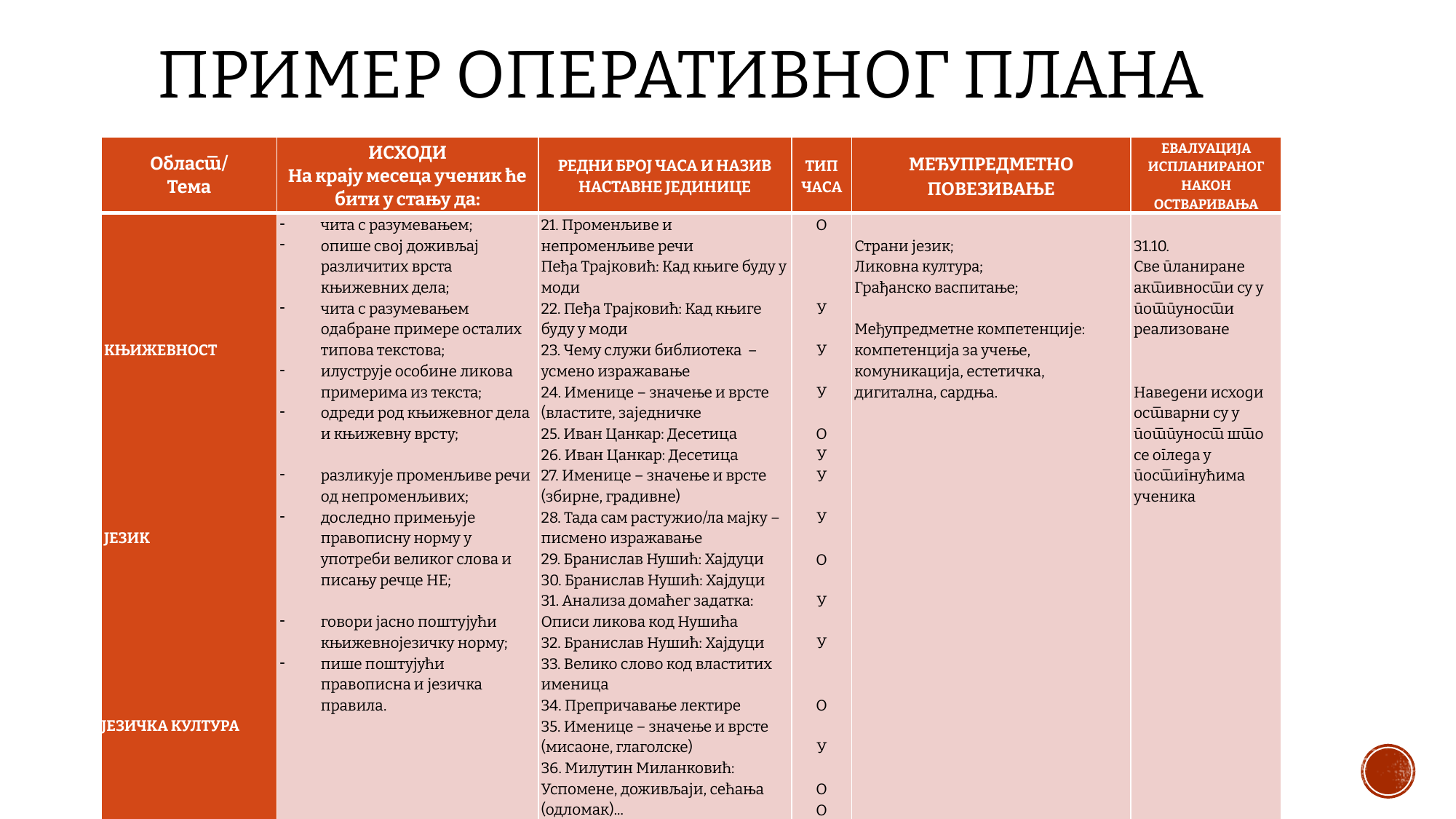

# Пример оперативног плана
| Област/ Тема | ИСХОДИ На крају месеца ученик ће бити у стању да: | РЕДНИ БРОЈ ЧАСА И НАЗИВ НАСТАВНЕ ЈЕДИНИЦЕ | ТИП ЧАСА | МЕЂУПРЕДМЕТНО ПОВЕЗИВАЊЕ | ЕВАЛУАЦИЈА ИСПЛАНИРАНОГ НАКОН ОСТВАРИВАЊА |
| --- | --- | --- | --- | --- | --- |
| КЊИЖЕВНОСТ                 ЈЕЗИК               ЈЕЗИЧКА КУЛТУРА | чита с разумевањем; опише свој доживљај различитих врста књижевних дела; чита с разумевањем одабране примере осталих типова текстова; илуструје особине ликова примерима из текста; одреди род књижевног дела и књижевну врсту;   разликује променљиве речи од непроменљивих; доследно примењује правописну норму у употреби великог слова и писању речце НЕ;   говори јасно поштујући књижевнојезичку норму; пише поштујући правописна и језичка правила. | 21. Променљиве и непроменљиве речи Пеђа Трајковић: Кад књиге буду у моди 22. Пеђа Трајковић: Кад књиге буду у моди 23. Чему служи библиотека – усмено изражавање 24. Именице – значење и врсте (властите, заједничке 25. Иван Цанкар: Десетица 26. Иван Цанкар: Десетица 27. Именице – значење и врсте (збирне, градивне) 28. Тада сам растужио/ла мајку – писмено изражавање 29. Бранислав Нушић: Хајдуци  30. Бранислав Нушић: Хајдуци 31. Анализа домаћег задатка: Описи ликова код Нушића 32. Бранислав Нушић: Хајдуци  33. Велико слово код властитих именица 34. Препричавање лектире 35. Именице – значење и врсте (мисаоне, глаголске) 36. Милутин Миланковић: Успомене, доживљаји, сећања (одломак)... | О     У   У   У   О У У   У   О   У   У     О   У   О О   У | Страни језик; Ликовна култура; Грађанско васпитање;   Међупредметне компетенције: компетенција за учење, комуникација, естетичка, дигитална, сардња. | 31.10. Све планиране активности су у потпуности реализоване     Наведени исходи остварни су у потпуност што се огледа у постигнућима ученика |